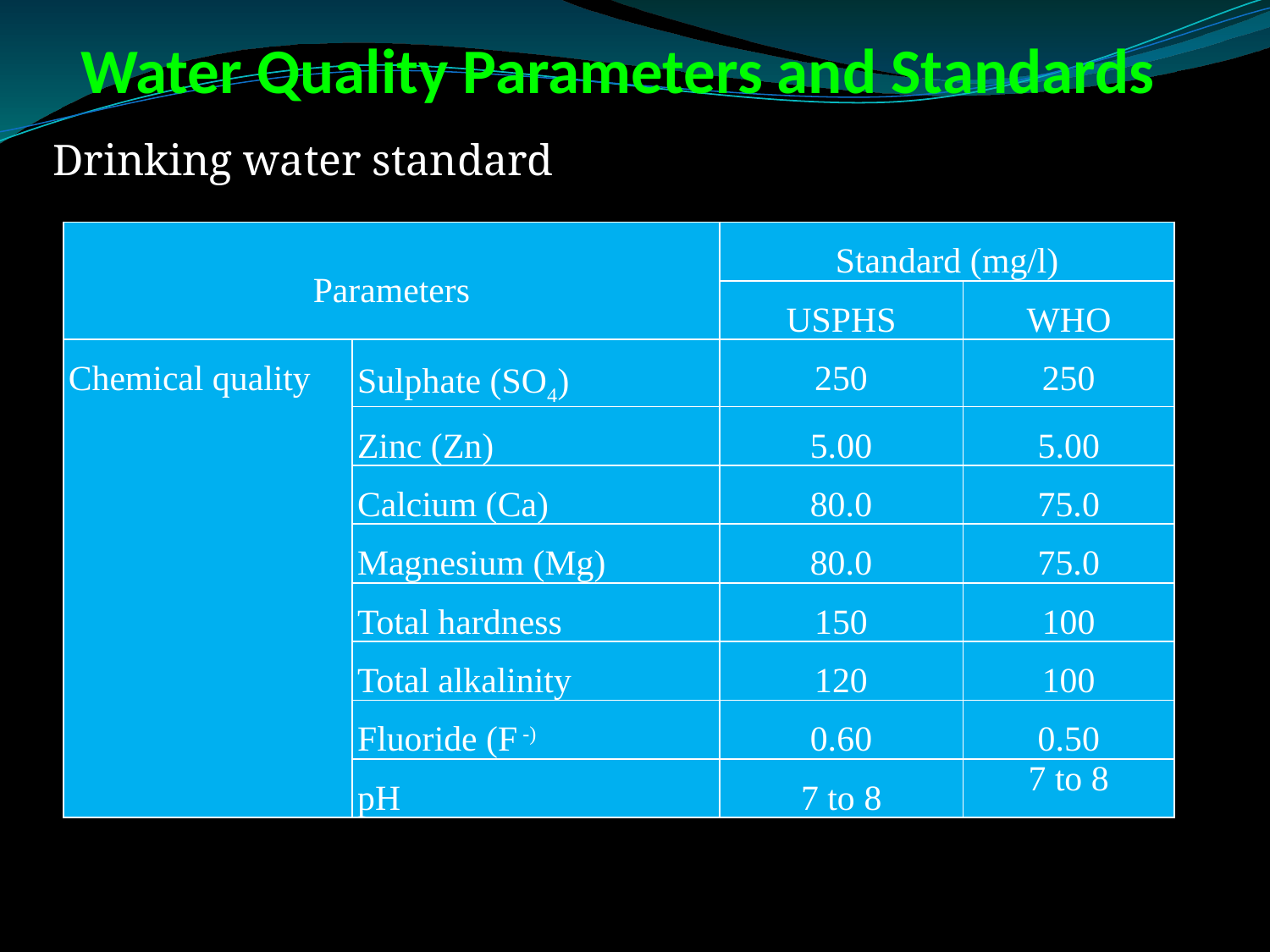

# Water Quality Parameters and Standards
Drinking water standard
| Parameters |  | Standard (mg/l) |  |
| --- | --- | --- | --- |
|  |  | USPHS | WHO |
| Chemical quality | Sulphate (SO4) | 250 | 250 |
|  | Zinc (Zn) | 5.00 | 5.00 |
|  | Calcium (Ca) | 80.0 | 75.0 |
|  | Magnesium (Mg) | 80.0 | 75.0 |
|  | Total hardness | 150 | 100 |
|  | Total alkalinity | 120 | 100 |
|  | Fluoride (F -) | 0.60 | 0.50 |
|  | pH | 7 to 8 | 7 to 8 |